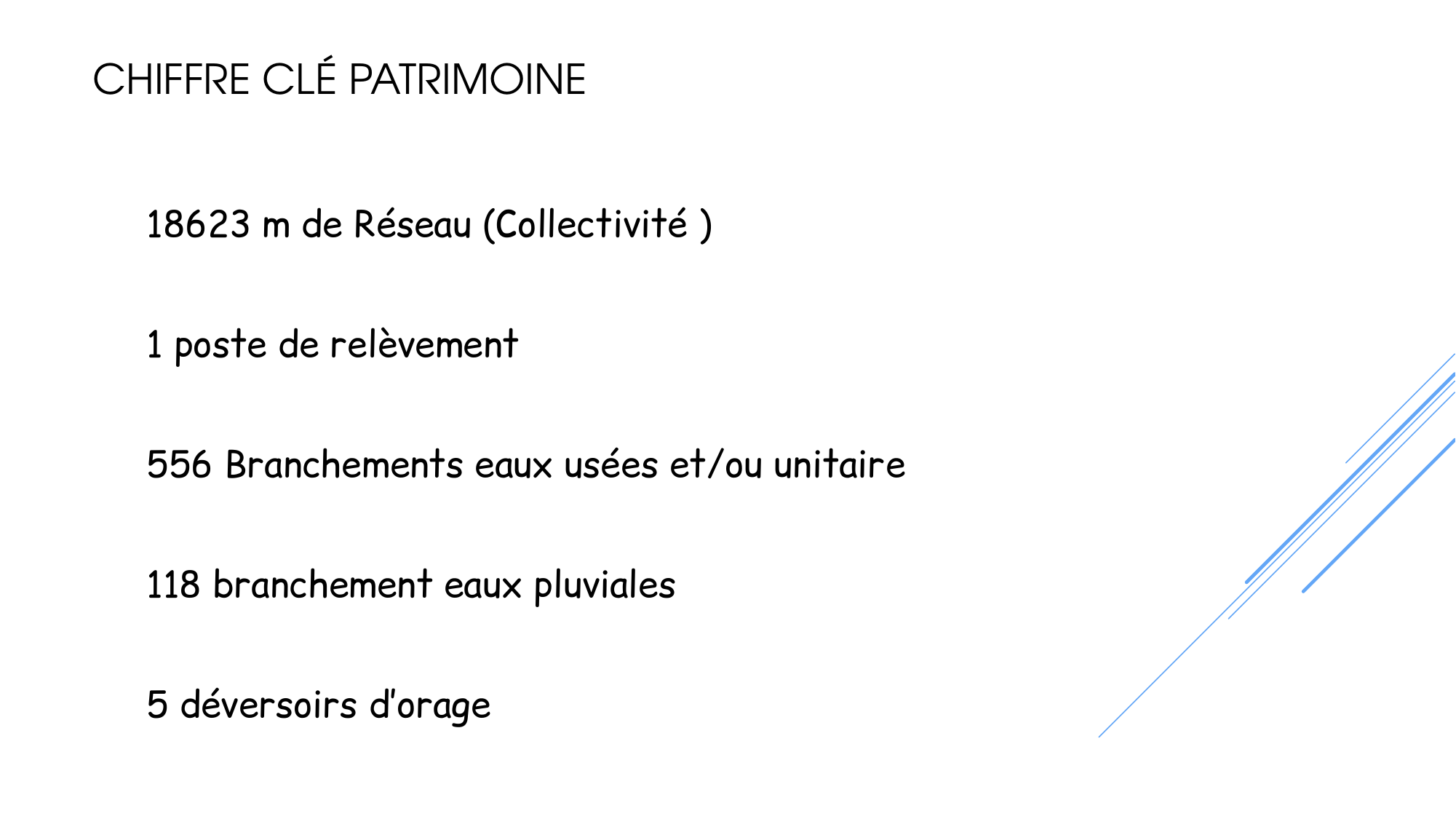

# Chiffre clé patrimoine
18623 m de Réseau (Collectivité )

1 poste de relèvement

556 Branchements eaux usées et/ou unitaire

118 branchement eaux pluviales

5 déversoirs d’orage